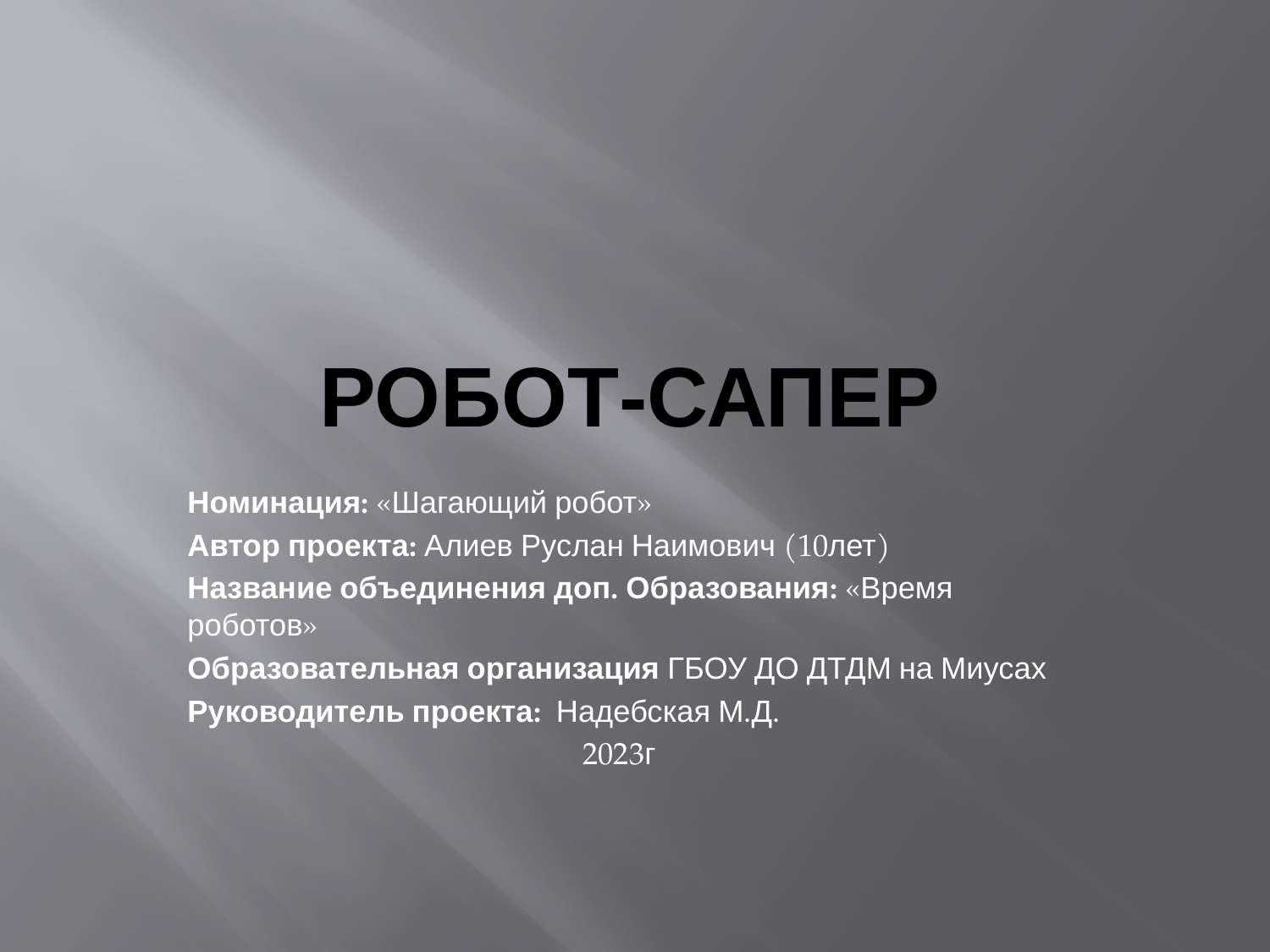

# РОБОТ-САПЕр
Номинация: «Шагающий робот»
Автор проекта: Алиев Руслан Наимович (10лет)
Название объединения доп. Образования: «Время роботов»
Образовательная организация ГБОУ ДО ДТДМ на Миусах
Руководитель проекта:  Надебская М.Д.
2023г